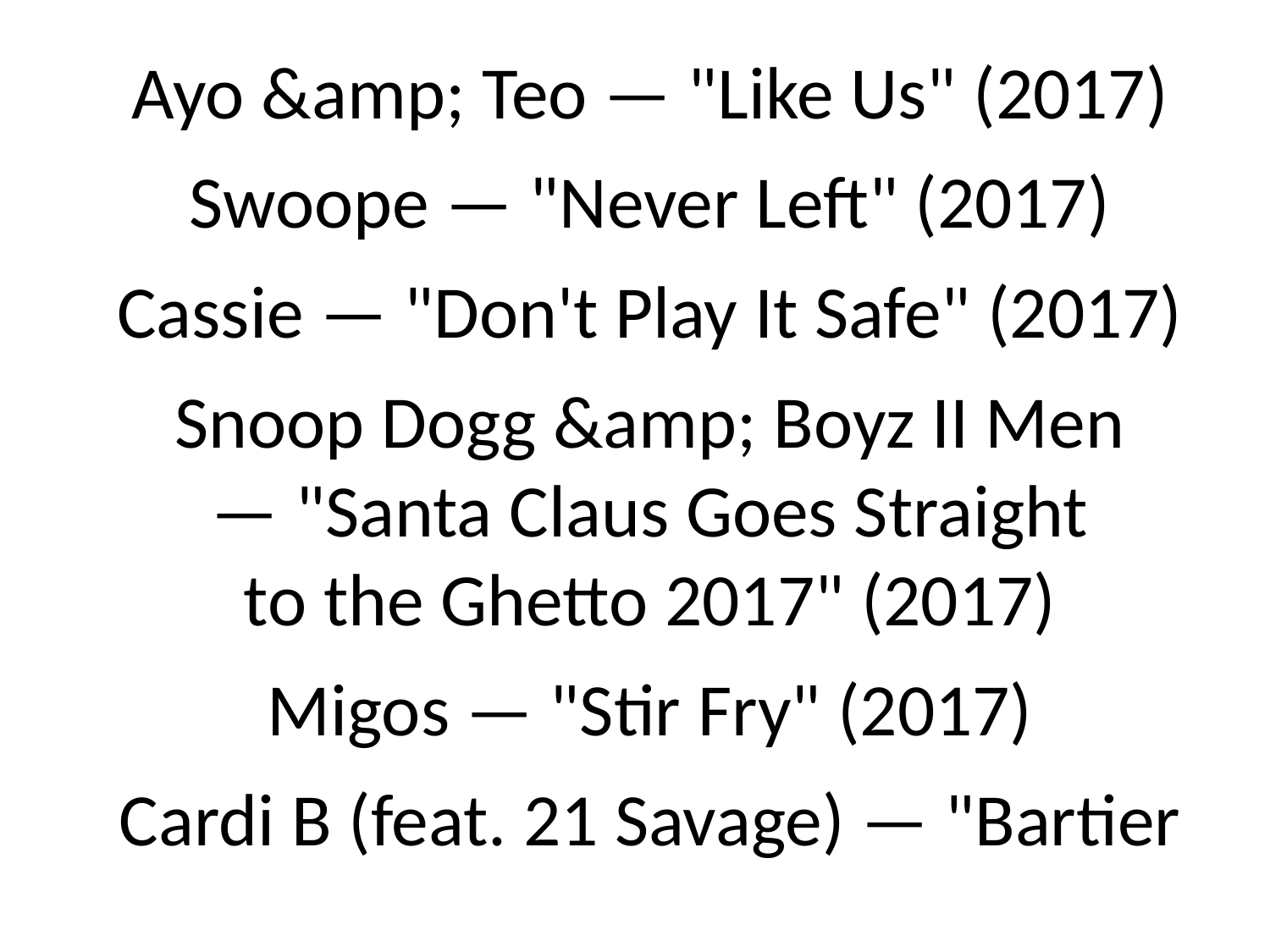

Ayo &amp; Teo — "Like Us" (2017)

Swoope — "Never Left" (2017)

Cassie — "Don't Play It Safe" (2017)

Snoop Dogg &amp; Boyz II Men
— "Santa Claus Goes Straight
to the Ghetto 2017" (2017)

Migos — "Stir Fry" (2017)

Cardi B (feat. 21 Savage) — "Bartier
#